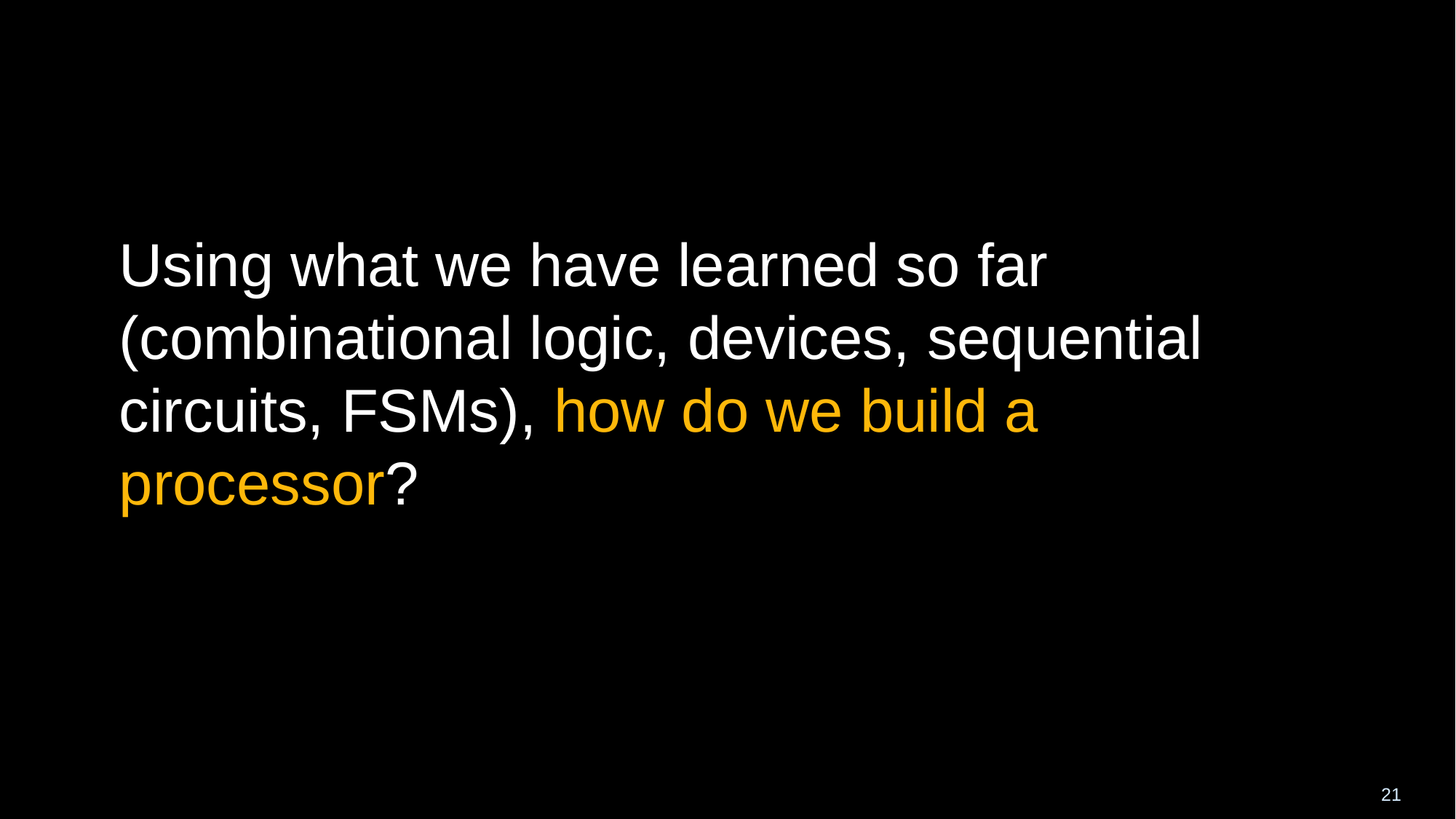

Using what we have learned so far (combinational logic, devices, sequential circuits, FSMs), how do we build a processor?
21